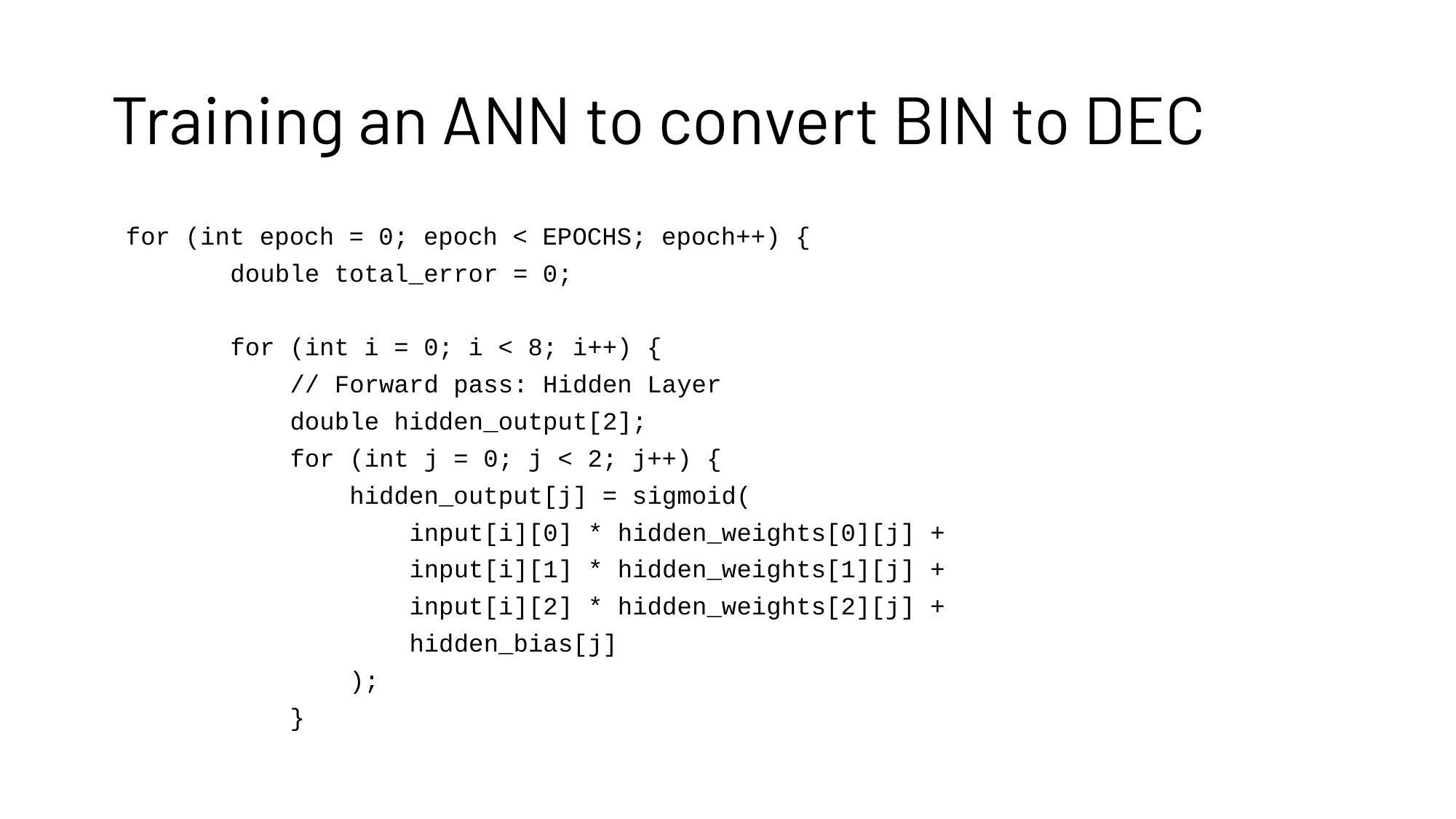

# Training an ANN to convert BIN to DEC
 for (int epoch = 0; epoch < EPOCHS; epoch++) {
        double total_error = 0;

        for (int i = 0; i < 8; i++) {
            // Forward pass: Hidden Layer
            double hidden_output[2];
            for (int j = 0; j < 2; j++) {
                hidden_output[j] = sigmoid(
                    input[i][0] * hidden_weights[0][j] +
                    input[i][1] * hidden_weights[1][j] +
                    input[i][2] * hidden_weights[2][j] +
                    hidden_bias[j]
                );
            }